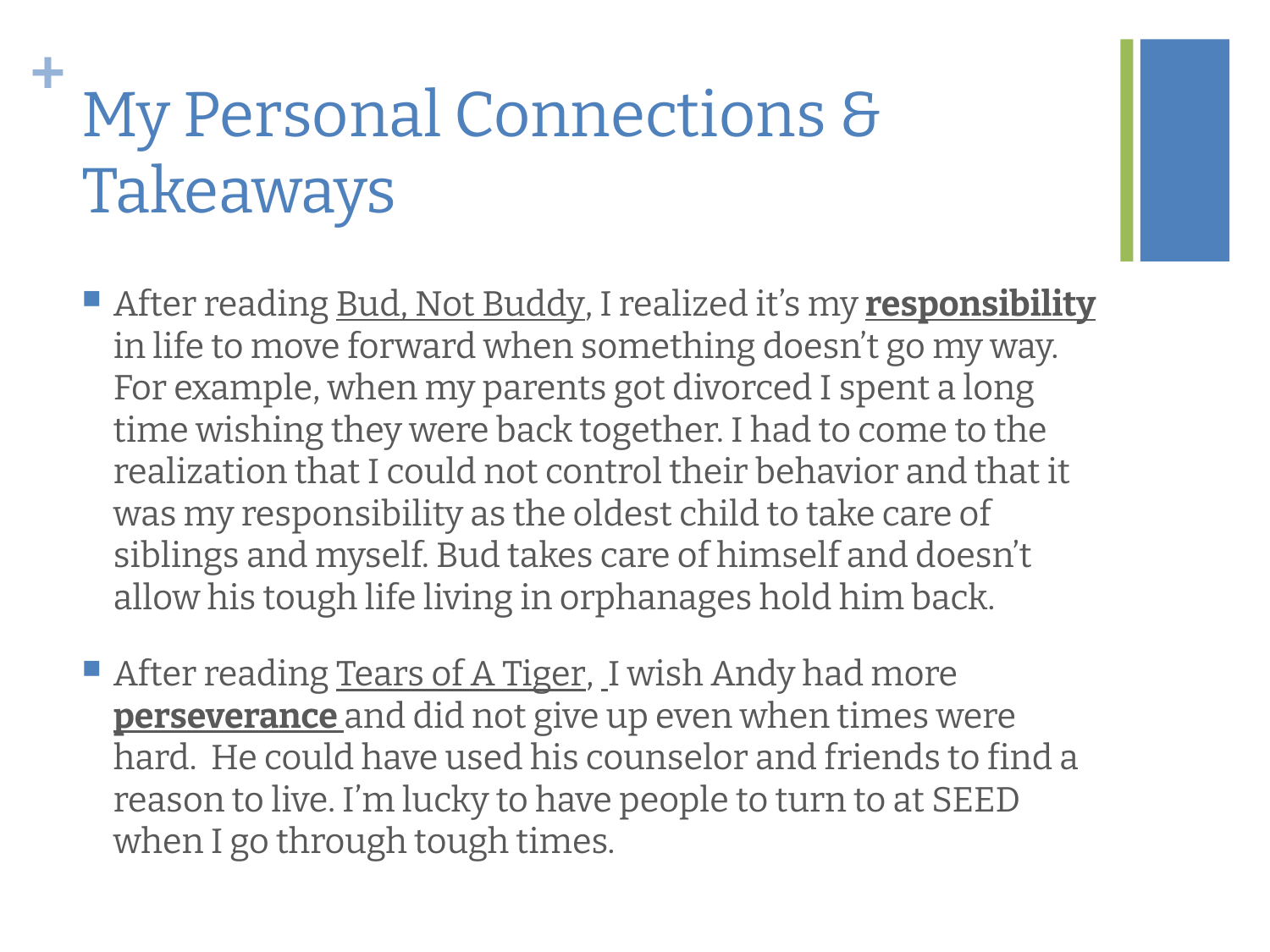

# My Personal Connections & Takeaways
After reading Bud, Not Buddy, I realized it’s my responsibility in life to move forward when something doesn’t go my way. For example, when my parents got divorced I spent a long time wishing they were back together. I had to come to the realization that I could not control their behavior and that it was my responsibility as the oldest child to take care of siblings and myself. Bud takes care of himself and doesn’t allow his tough life living in orphanages hold him back.
After reading Tears of A Tiger,  I wish Andy had more perseverance and did not give up even when times were hard.  He could have used his counselor and friends to find a reason to live. I’m lucky to have people to turn to at SEED when I go through tough times.